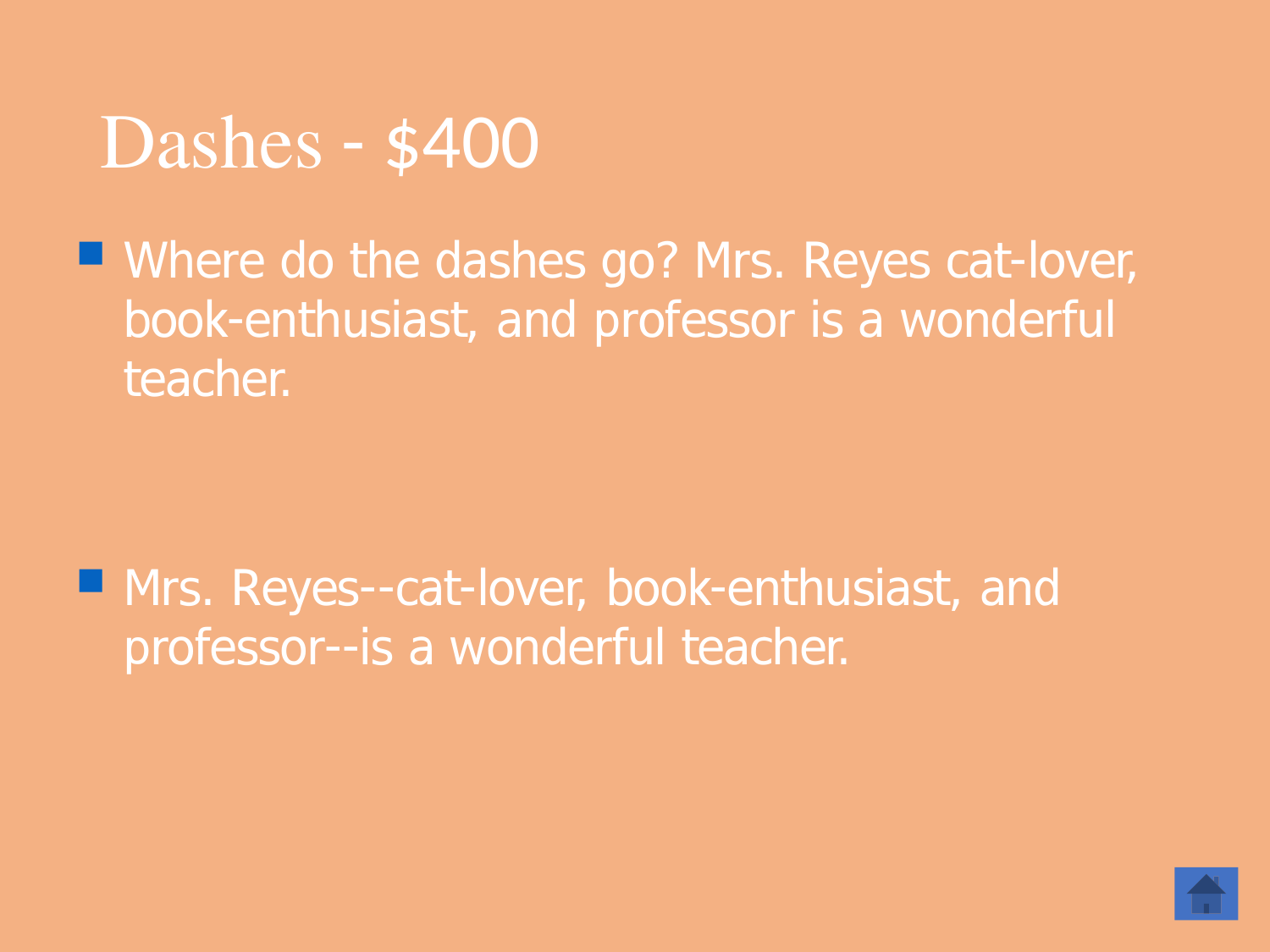

# Dashes - $400
Where do the dashes go? Mrs. Reyes cat-lover, book-enthusiast, and professor is a wonderful teacher.
Mrs. Reyes--cat-lover, book-enthusiast, and professor--is a wonderful teacher.